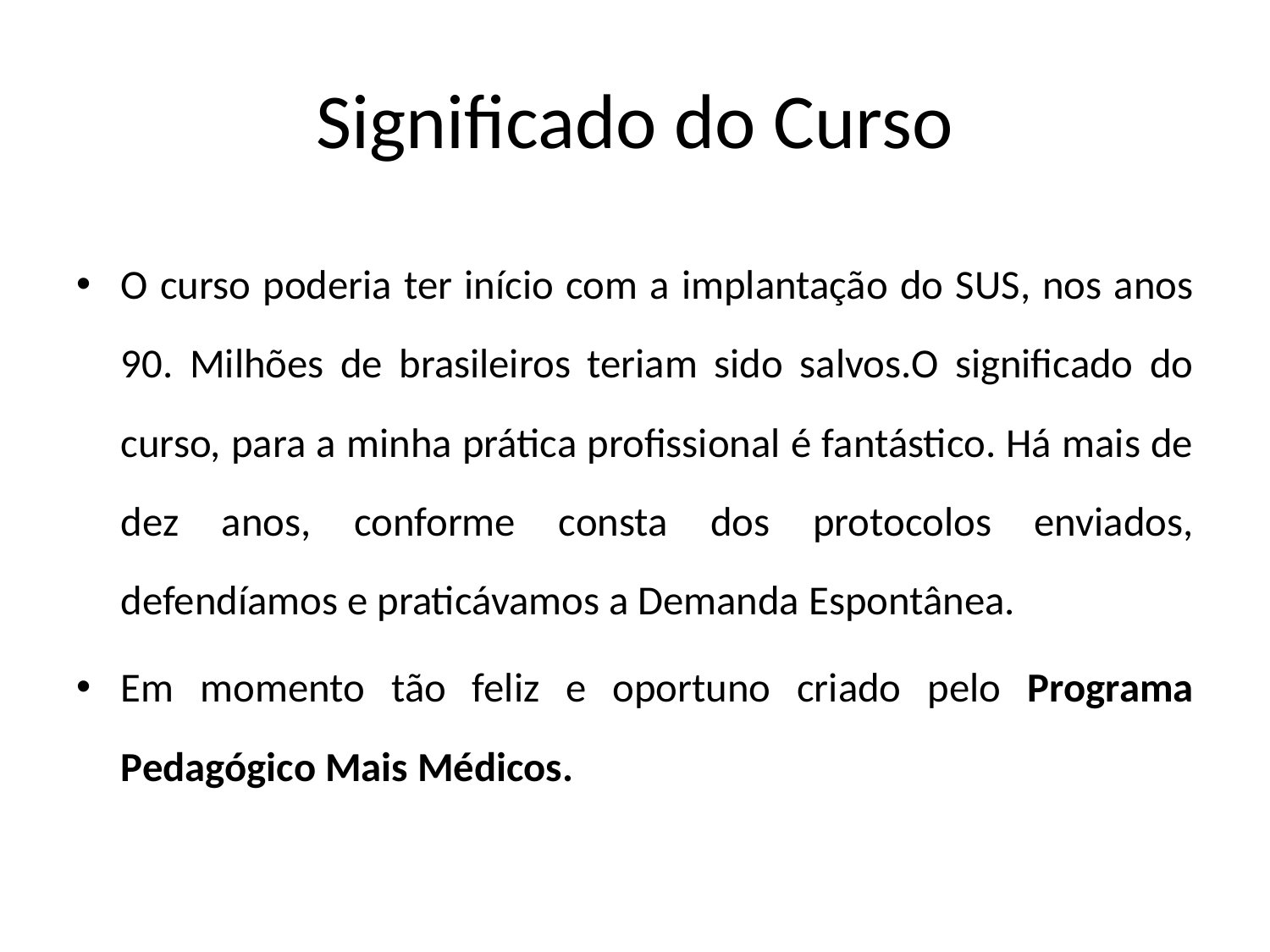

# Significado do Curso
O curso poderia ter início com a implantação do SUS, nos anos 90. Milhões de brasileiros teriam sido salvos.O significado do curso, para a minha prática profissional é fantástico. Há mais de dez anos, conforme consta dos protocolos enviados, defendíamos e praticávamos a Demanda Espontânea.
Em momento tão feliz e oportuno criado pelo Programa Pedagógico Mais Médicos.